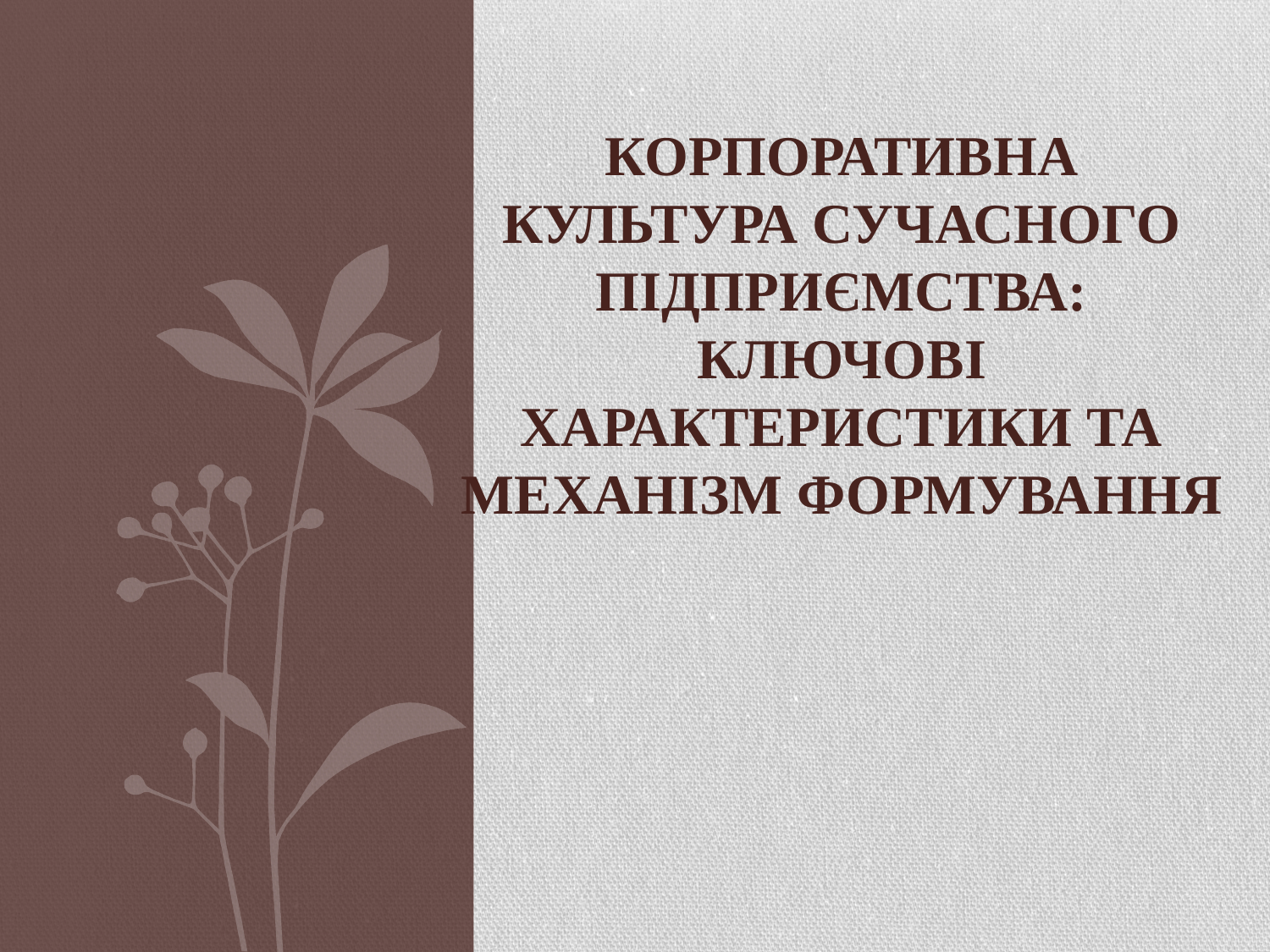

# КОРПОРАТИВНА КУЛЬТУРА СУЧАСНОГО ПІДПРИЄМСТВА: КЛЮЧОВІ ХАРАКТЕРИСТИКИ ТА МЕХАНІЗМ ФОРМУВАННЯ